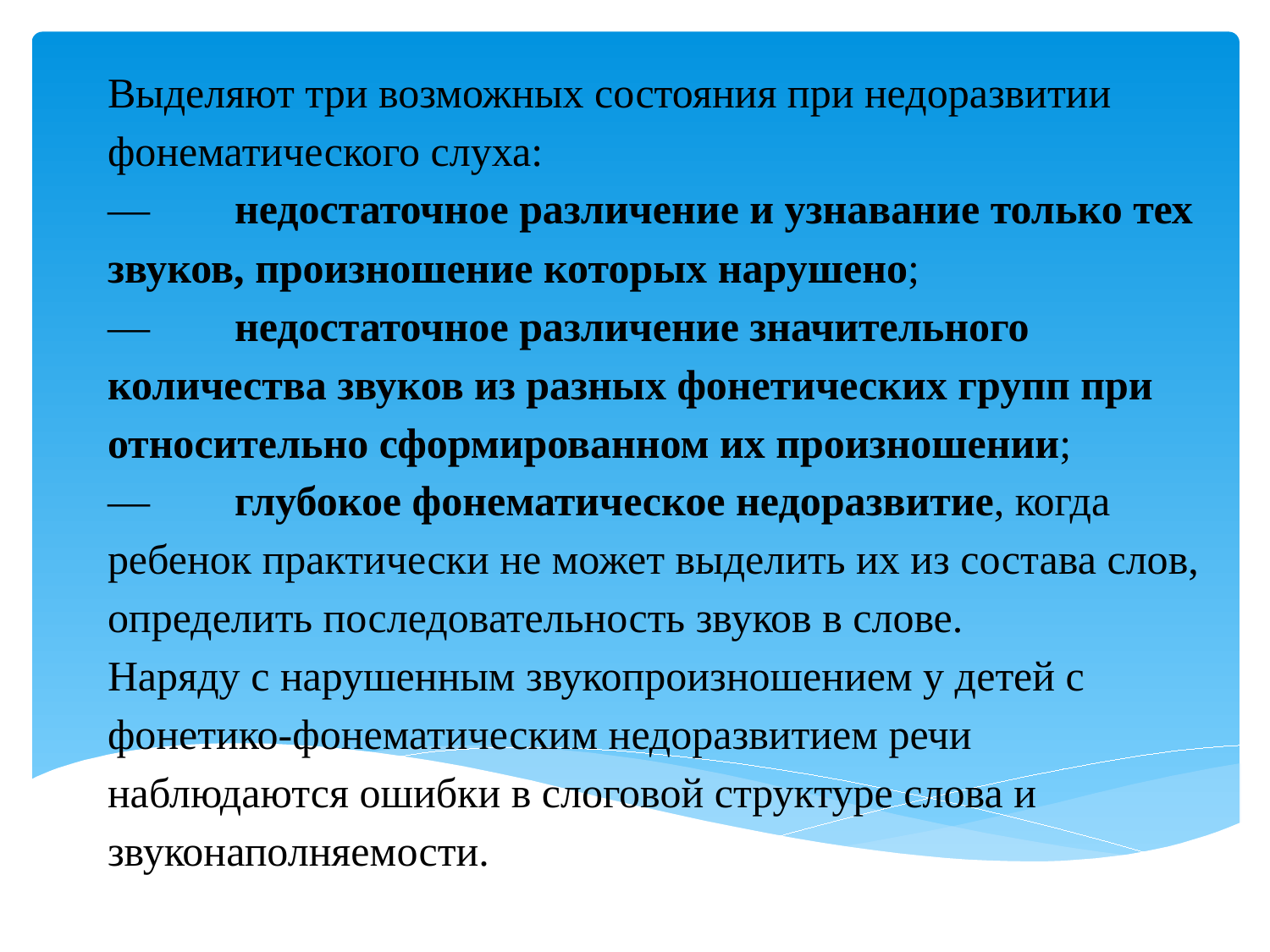

# Выделяют три возможных состояния при недоразвитии фонематического слуха: —	недостаточное различение и узнавание только тех звуков, произношение которых нарушено; —	недостаточное различение значительного количества звуков из разных фонетических групп при относительно сформированном их произношении; —	глубокое фонематическое недоразвитие, когда ребенок практически не может выделить их из состава слов, определить последовательность звуков в слове. Наряду с нарушенным звукопроизношением у детей с фонетико-фонематическим недоразвитием речи наблюдаются ошибки в слоговой структуре слова и звуконаполняемости.